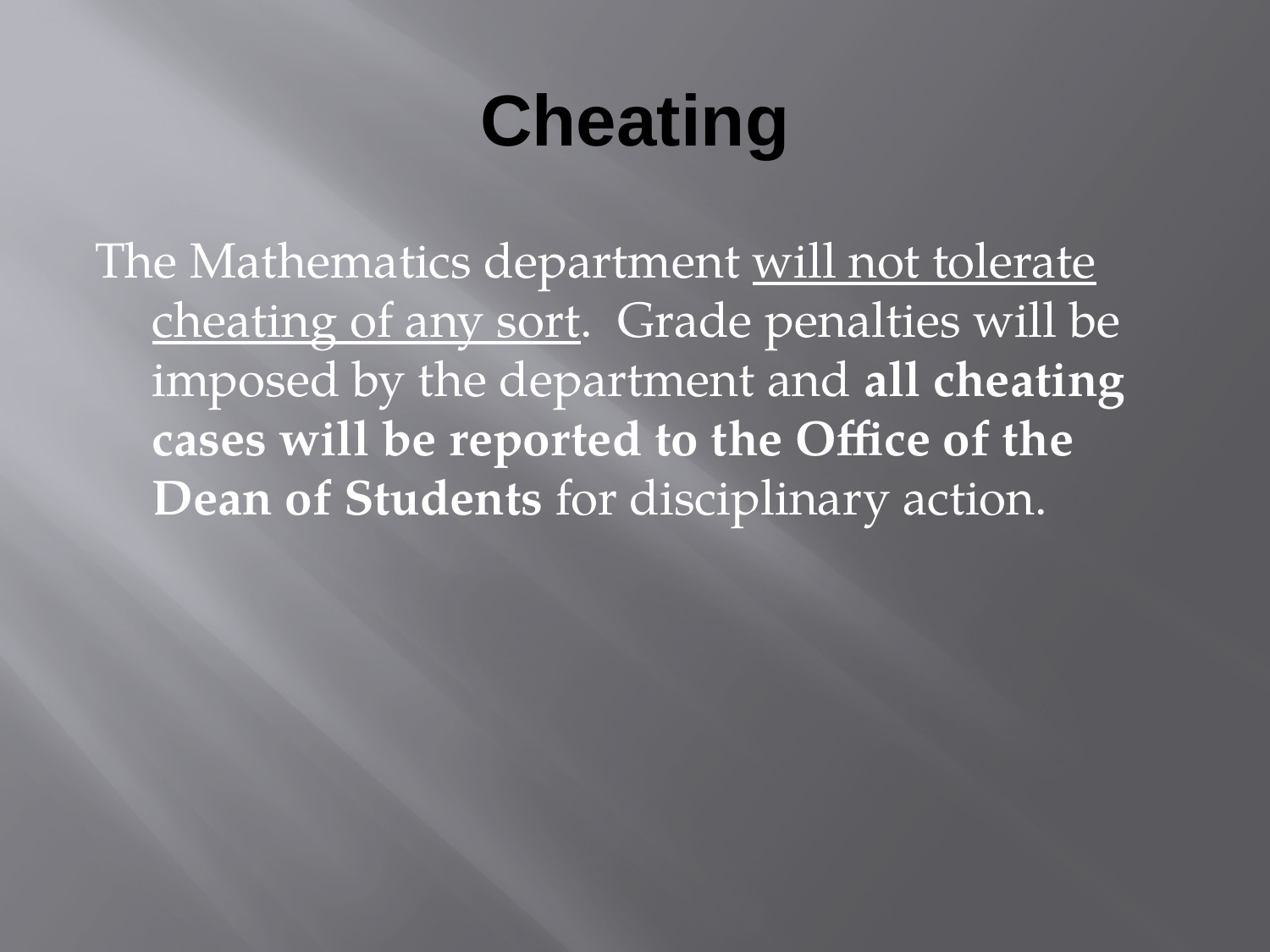

# Cheating
The Mathematics department will not tolerate cheating of any sort.  Grade penalties will be imposed by the department and all cheating cases will be reported to the Office of the Dean of Students for disciplinary action.